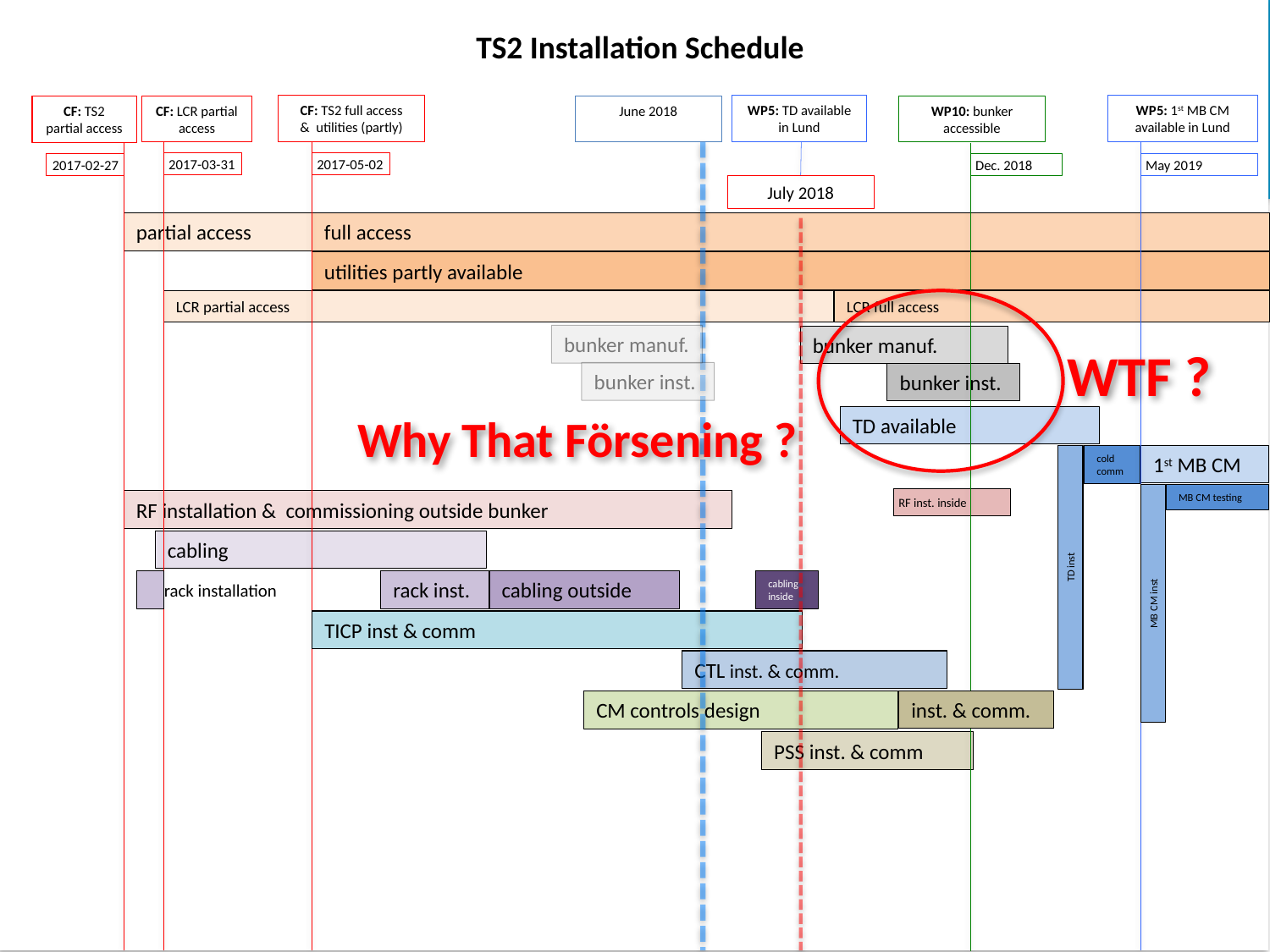

TS2 Installation Schedule
CF: TS2 full access
&  utilities (partly)
WP5: TD available in Lund
WP5: 1st MB CM available in Lund
CF: LCR partial access
June 2018

WP10: bunker accessible
CF: TS2 partial access
2017-03-31
2017-05-02
May 2019
2017-02-27
Dec. 2018
July 2018
partial access
full access
utilities partly available
LCR partial access

LCR full access
bunker manuf.
bunker inst.
bunker manuf.
WTF ?
bunker inst.
Why That Försening ?
TD available
1st MB CM
cold comm
MB CM testing
RF inst. inside
RF installation &  commissioning outside bunker
cabling
TD inst

rack inst.
cabling outside
cabling inside
rack installation
MB CM inst
TICP inst & comm
CTL inst. & comm.
inst. & comm.
CM controls design
PSS inst. & comm